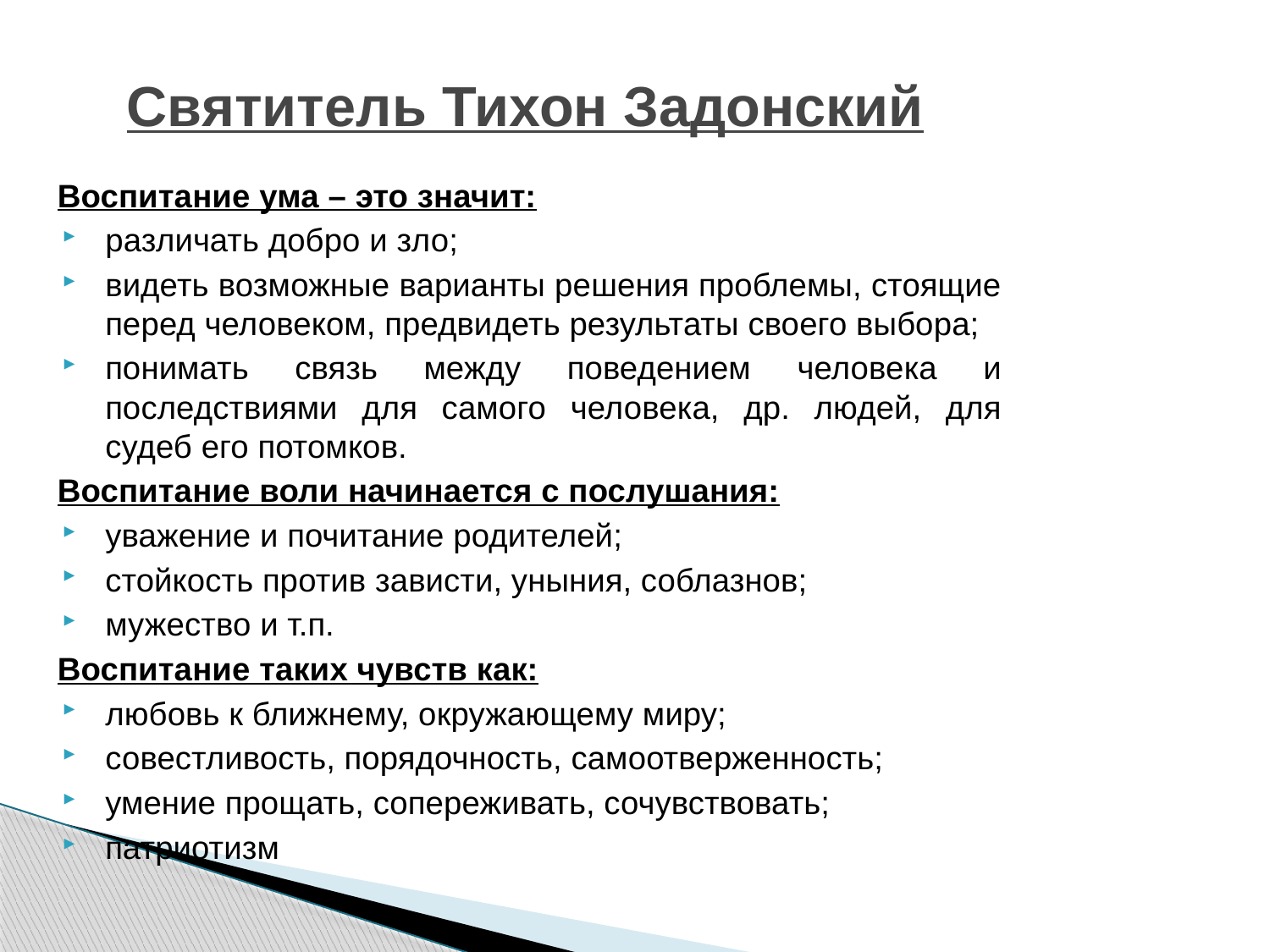

# Святитель Тихон Задонский
Воспитание ума – это значит:
различать добро и зло;
видеть возможные варианты решения проблемы, стоящие перед человеком, предвидеть результаты своего выбора;
понимать связь между поведением человека и последствиями для самого человека, др. людей, для судеб его потомков.
Воспитание воли начинается с послушания:
уважение и почитание родителей;
стойкость против зависти, уныния, соблазнов;
мужество и т.п.
Воспитание таких чувств как:
любовь к ближнему, окружающему миру;
совестливость, порядочность, самоотверженность;
умение прощать, сопереживать, сочувствовать;
патриотизм